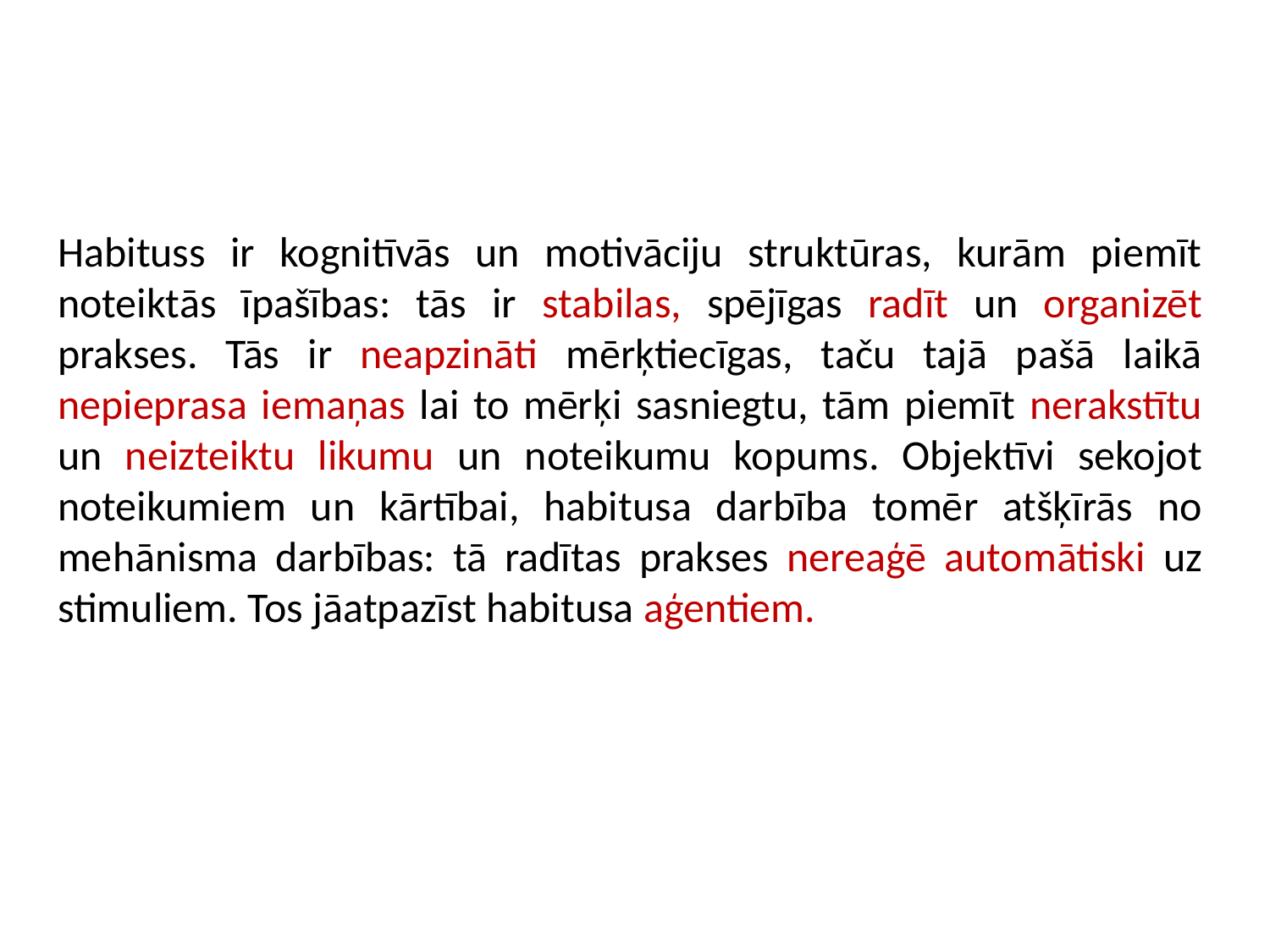

Habituss ir kognitīvās un motivāciju struktūras, kurām piemīt noteiktās īpašības: tās ir stabilas, spējīgas radīt un organizēt prakses. Tās ir neapzināti mērķtiecīgas, taču tajā pašā laikā nepieprasa iemaņas lai to mērķi sasniegtu, tām piemīt nerakstītu un neizteiktu likumu un noteikumu kopums. Objektīvi sekojot noteikumiem un kārtībai, habitusa darbība tomēr atšķīrās no mehānisma darbības: tā radītas prakses nereaģē automātiski uz stimuliem. Tos jāatpazīst habitusa aģentiem.